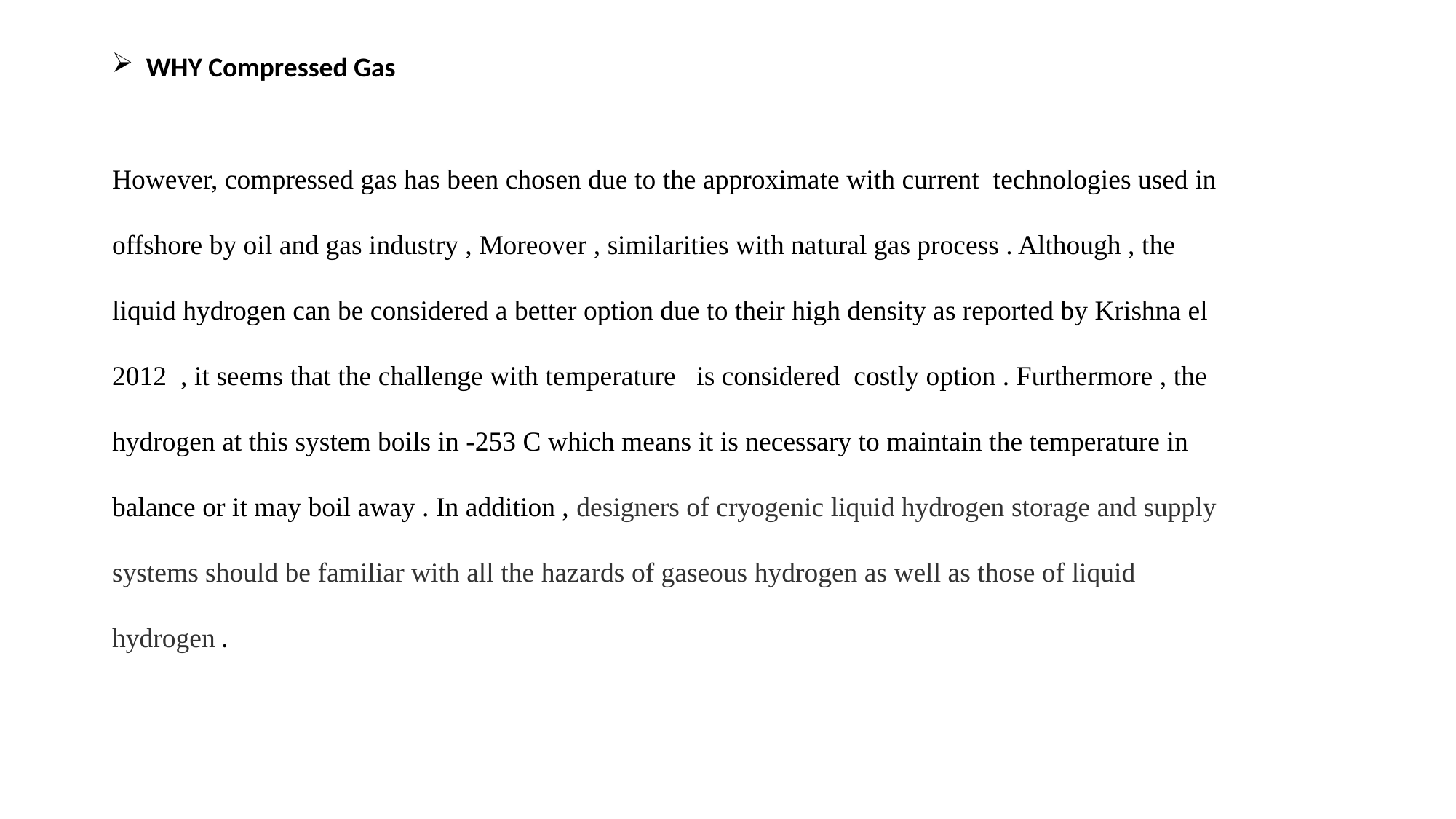

WHY Compressed Gas
However, compressed gas has been chosen due to the approximate with current  technologies used in offshore by oil and gas industry , Moreover , similarities with natural gas process . Although , the liquid hydrogen can be considered a better option due to their high density as reported by Krishna el 2012  , it seems that the challenge with temperature   is considered  costly option . Furthermore , the hydrogen at this system boils in -253 C which means it is necessary to maintain the temperature in balance or it may boil away . In addition , designers of cryogenic liquid hydrogen storage and supply systems should be familiar with all the hazards of gaseous hydrogen as well as those of liquid hydrogen .